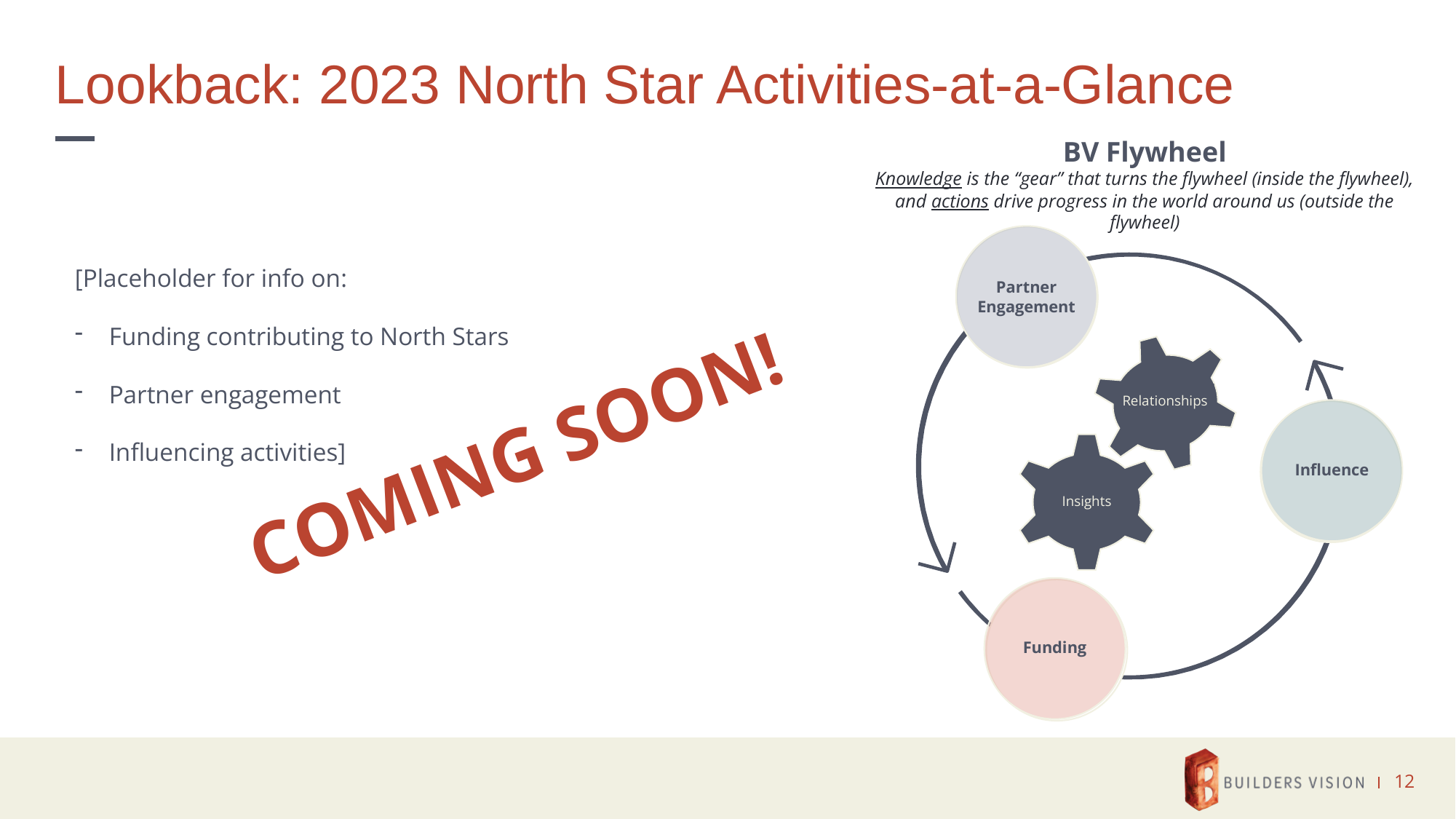

Lookback: 2023 North Star Activities-at-a-Glance
BV Flywheel
Knowledge is the “gear” that turns the flywheel (inside the flywheel), and actions drive progress in the world around us (outside the flywheel)
Partner Engagement

Influence
Funding
[Placeholder for info on:

Funding contributing to North Stars

Partner engagement

Influencing activities]

Relationships

Insights
COMING SOON!